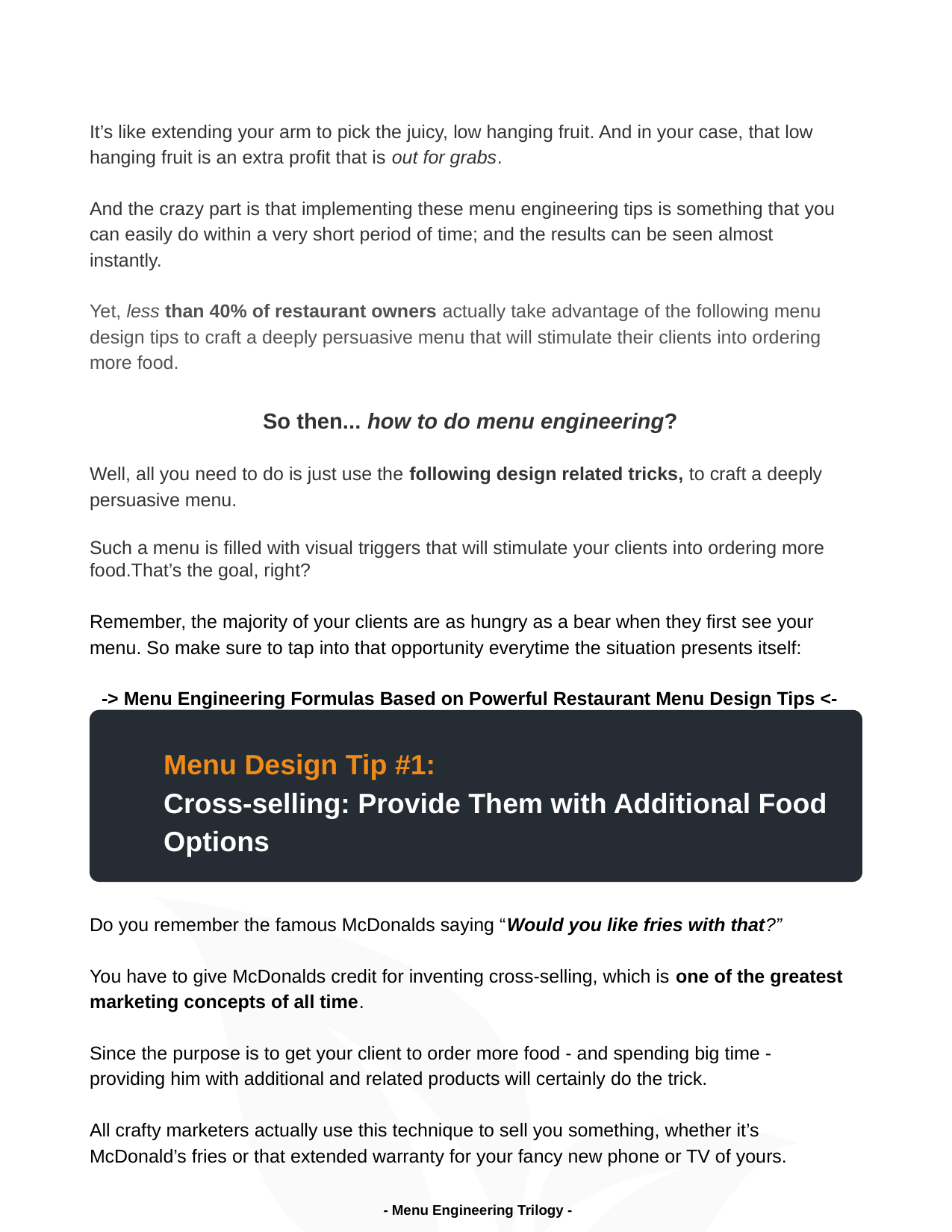

It’s like extending your arm to pick the juicy, low hanging fruit. And in your case, that low hanging fruit is an extra profit that is out for grabs.

And the crazy part is that implementing these menu engineering tips is something that you can easily do within a very short period of time; and the results can be seen almost instantly.

Yet, less than 40% of restaurant owners actually take advantage of the following menu design tips to craft a deeply persuasive menu that will stimulate their clients into ordering more food.

So then... how to do menu engineering?

Well, all you need to do is just use the following design related tricks, to craft a deeply persuasive menu.

Such a menu is filled with visual triggers that will stimulate your clients into ordering more food.That’s the goal, right?

Remember, the majority of your clients are as hungry as a bear when they first see your menu. So make sure to tap into that opportunity everytime the situation presents itself:

-> Menu Engineering Formulas Based on Powerful Restaurant Menu Design Tips <-

Menu Design Tip #1:
Cross-selling: Provide Them with Additional Food Options

Do you remember the famous McDonalds saying “Would you like fries with that?”

You have to give McDonalds credit for inventing cross-selling, which is one of the greatest marketing concepts of all time.

Since the purpose is to get your client to order more food - and spending big time -   providing him with additional and related products will certainly do the trick.

All crafty marketers actually use this technique to sell you something, whether it’s McDonald’s fries or that extended warranty for your fancy new phone or TV of yours.

 - Menu Engineering Trilogy -